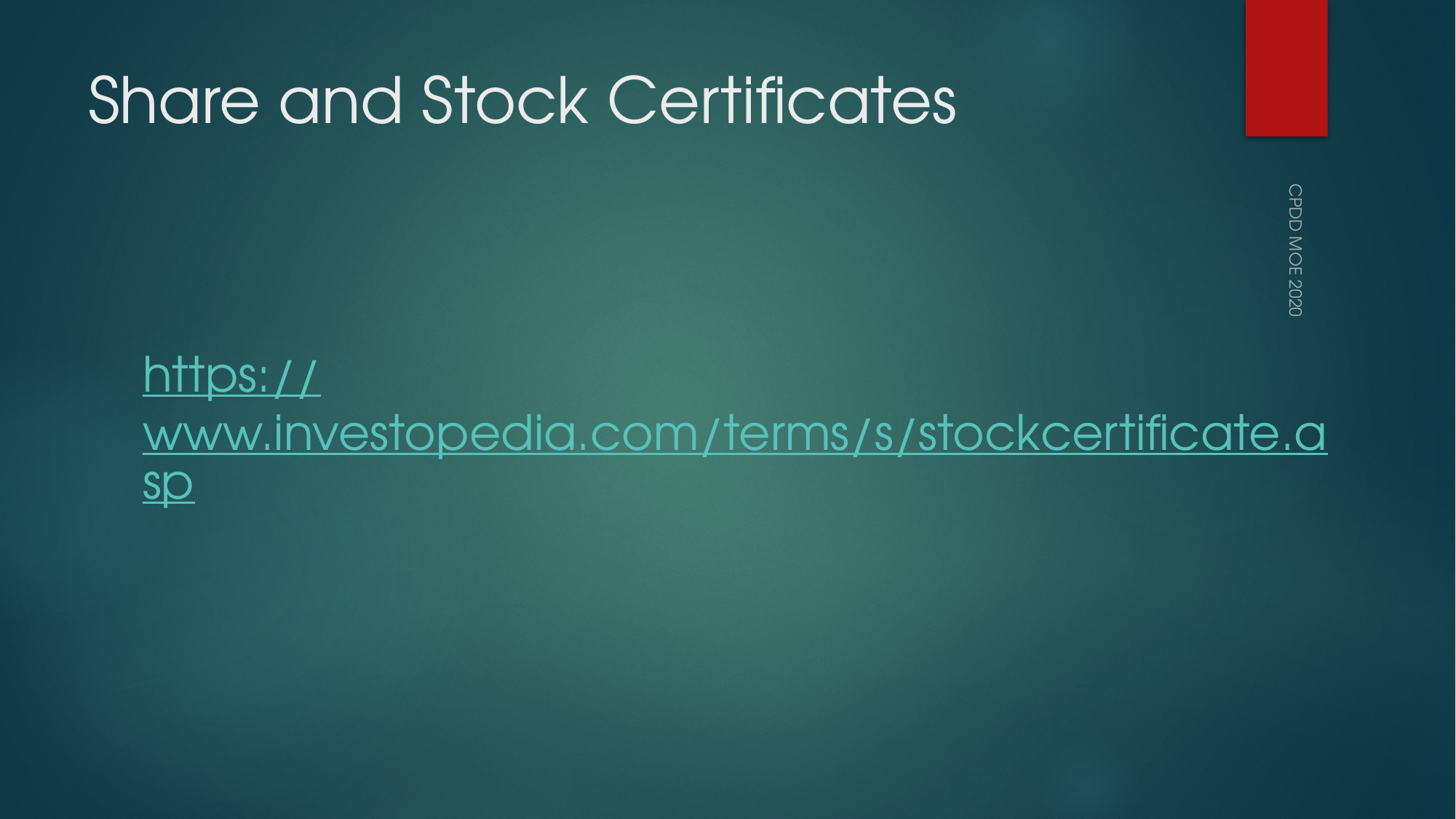

# Share and Stock Certificates

https://www.investopedia.com/terms/s/stockcertificate.asp

CPDD MOE 2020